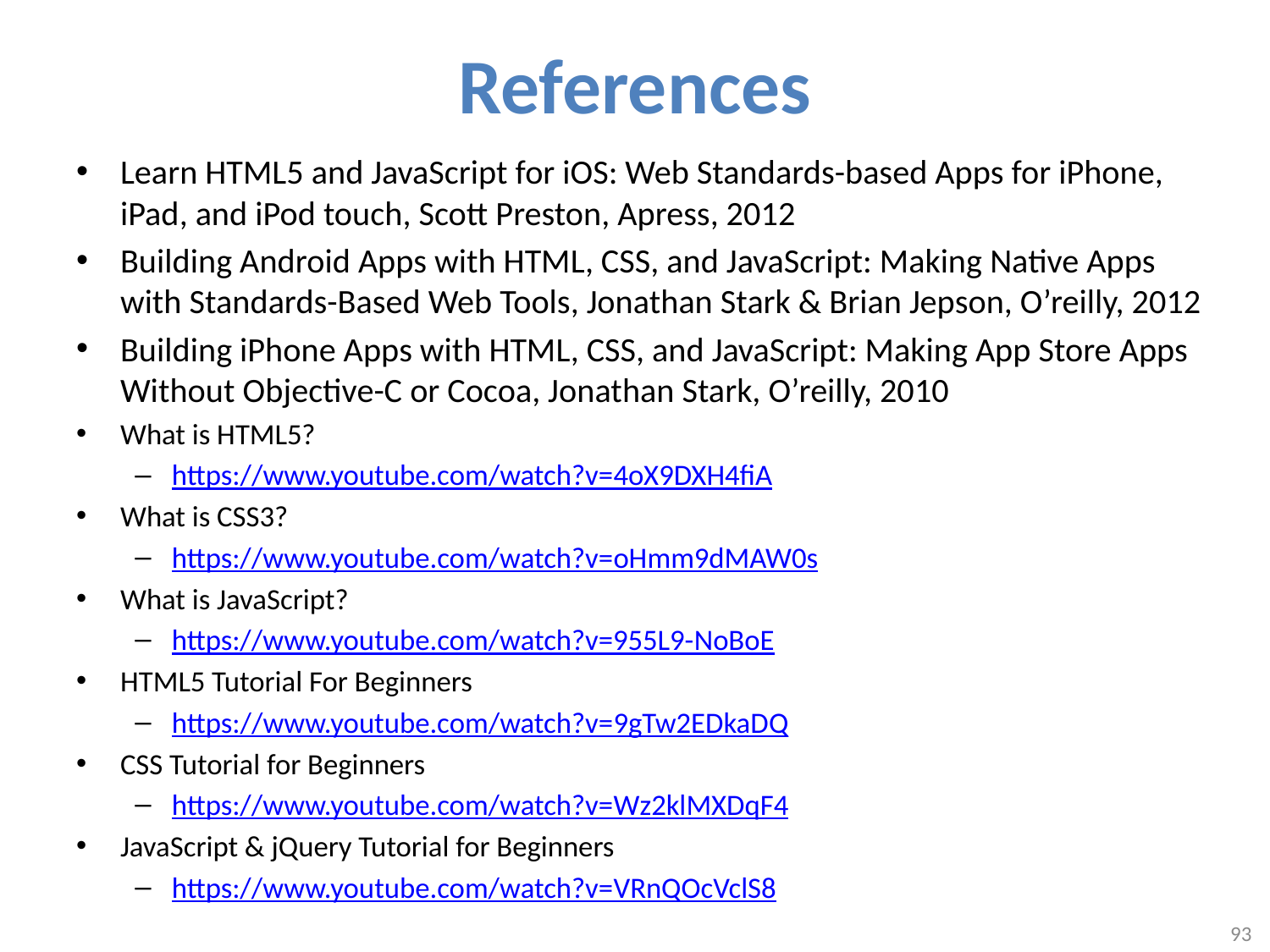

# References
Learn HTML5 and JavaScript for iOS: Web Standards-based Apps for iPhone, iPad, and iPod touch, Scott Preston, Apress, 2012
Building Android Apps with HTML, CSS, and JavaScript: Making Native Apps with Standards-Based Web Tools, Jonathan Stark & Brian Jepson, O’reilly, 2012
Building iPhone Apps with HTML, CSS, and JavaScript: Making App Store Apps Without Objective-C or Cocoa, Jonathan Stark, O’reilly, 2010
What is HTML5?
https://www.youtube.com/watch?v=4oX9DXH4fiA
What is CSS3?
https://www.youtube.com/watch?v=oHmm9dMAW0s
What is JavaScript?
https://www.youtube.com/watch?v=955L9-NoBoE
HTML5 Tutorial For Beginners
https://www.youtube.com/watch?v=9gTw2EDkaDQ
CSS Tutorial for Beginners
https://www.youtube.com/watch?v=Wz2klMXDqF4
JavaScript & jQuery Tutorial for Beginners
https://www.youtube.com/watch?v=VRnQOcVclS8

93